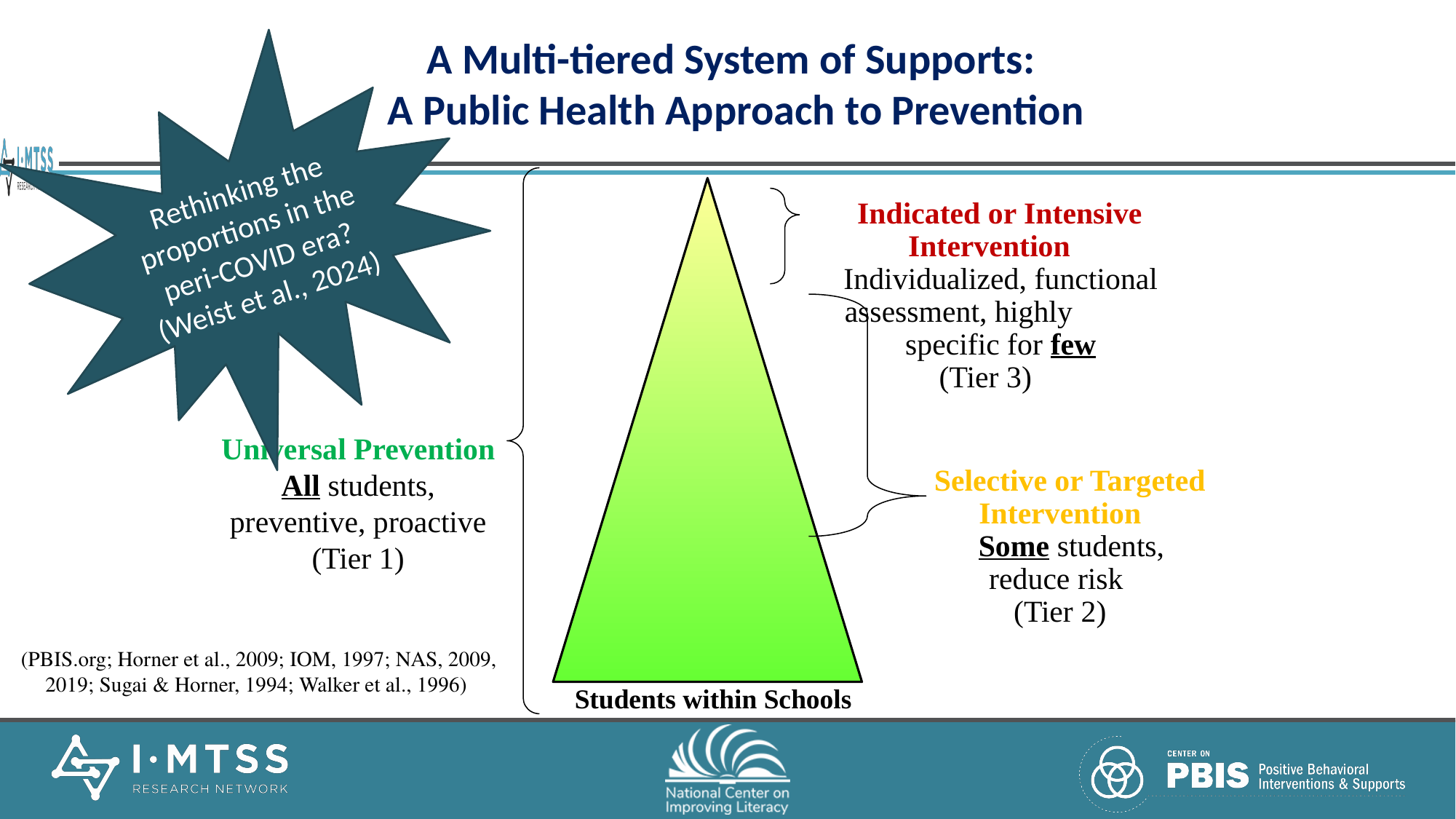

A Multi-tiered System of Supports:
A Public Health Approach to Prevention
Rethinking the proportions in the peri-COVID era? (Weist et al., 2024)

Universal Prevention
All students,
preventive, proactive
(Tier 1)

   Indicated or Intensive Intervention
   Individualized, functional
   assessment, highly
   specific for few
(Tier 3)

    Selective or Targeted
Intervention
    Some students,
reduce risk
(Tier 2)
(PBIS.org; Horner et al., 2009; IOM, 1997; NAS, 2009, 2019; Sugai & Horner, 1994; Walker et al., 1996)
Students within Schools